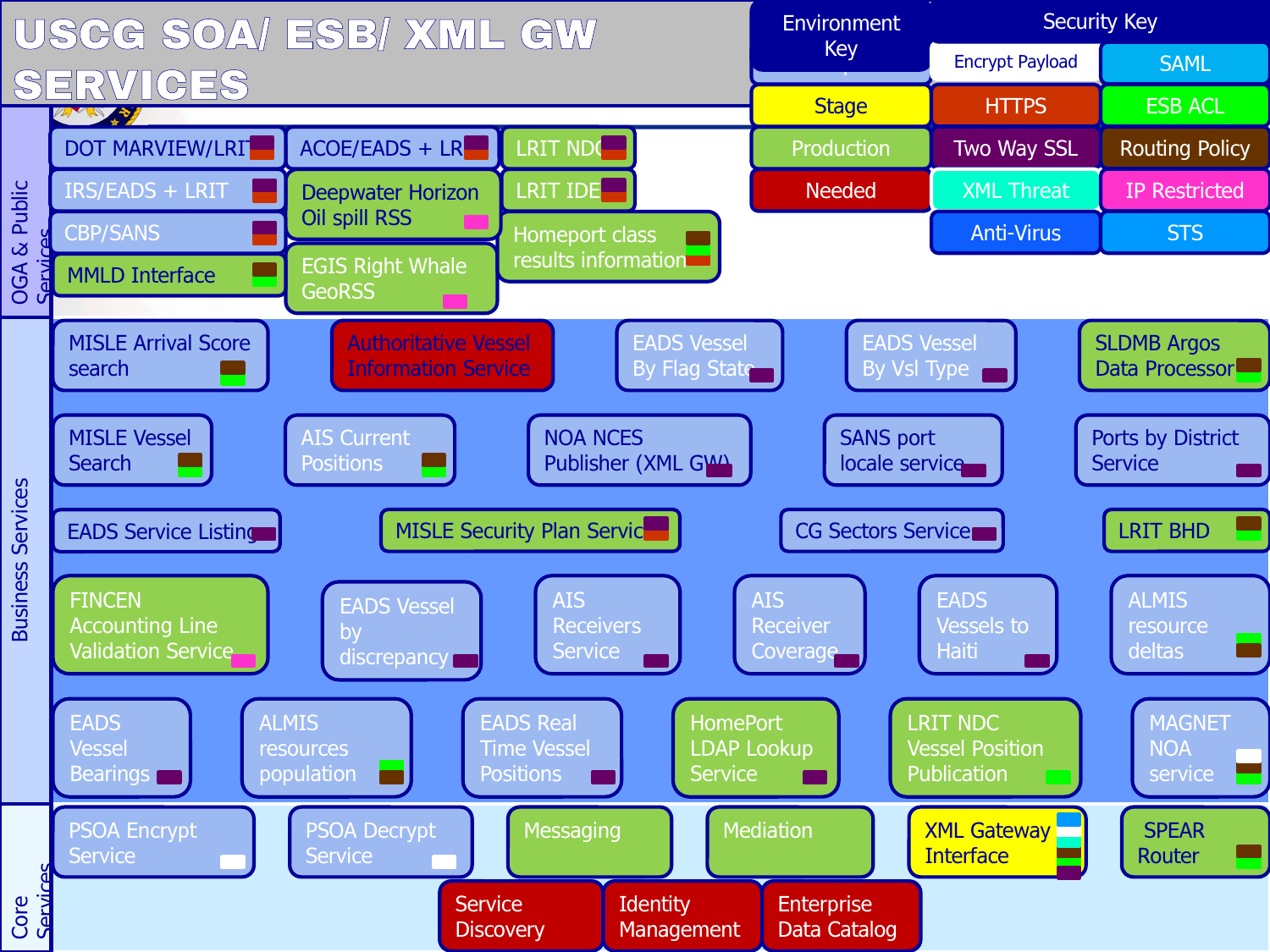

USCG SOA/ ESB/ XML GW
SERVICES
Environment Key
Security Key
SAML
Development
Encrypt Payload
HTTPS
ESB ACL
Stage
OGA & Public Services
Two Way SSL
Routing Policy
DOT MARVIEW/LRIT
ACOE/EADS + LRIT
LRIT NDC
Production

XML Threat
IP Restricted
Deepwater Horizon Oil spill RSS
LRIT IDE
Needed
IRS/EADS + LRIT

Anti-Virus
STS
CBP/SANS
Homeport class results information

EGIS Right Whale GeoRSS

MMLD Interface

Business Services
MISLE Arrival Score search
Authoritative Vessel Information Service
EADS Vessel By Flag State
EADS Vessel By Vsl Type
SLDMB Argos Data Processor

MISLE Vessel Search
SANS port locale service
Ports by District Service
AIS Current Positions
NOA NCES Publisher (XML GW)

MISLE Security Plan Service
CG Sectors Service
LRIT BHD
EADS Service Listing

FINCEN Accounting Line Validation Service
AIS Receivers Service
AIS Receiver Coverage
EADS Vessels to Haiti
ALMIS resource deltas
EADS Vessel by discrepancy

EADS Vessel Bearings
ALMIS resources population
EADS Real Time Vessel Positions
HomePort LDAP Lookup Service
LRIT NDC Vessel Position Publication
MAGNET NOA service

Core Services
PSOA Encrypt Service
PSOA Decrypt Service
Messaging

Mediation

XML Gateway Interface
 SPEAR Router

Identity Management
Service
Discovery
Enterprise
Data Catalog